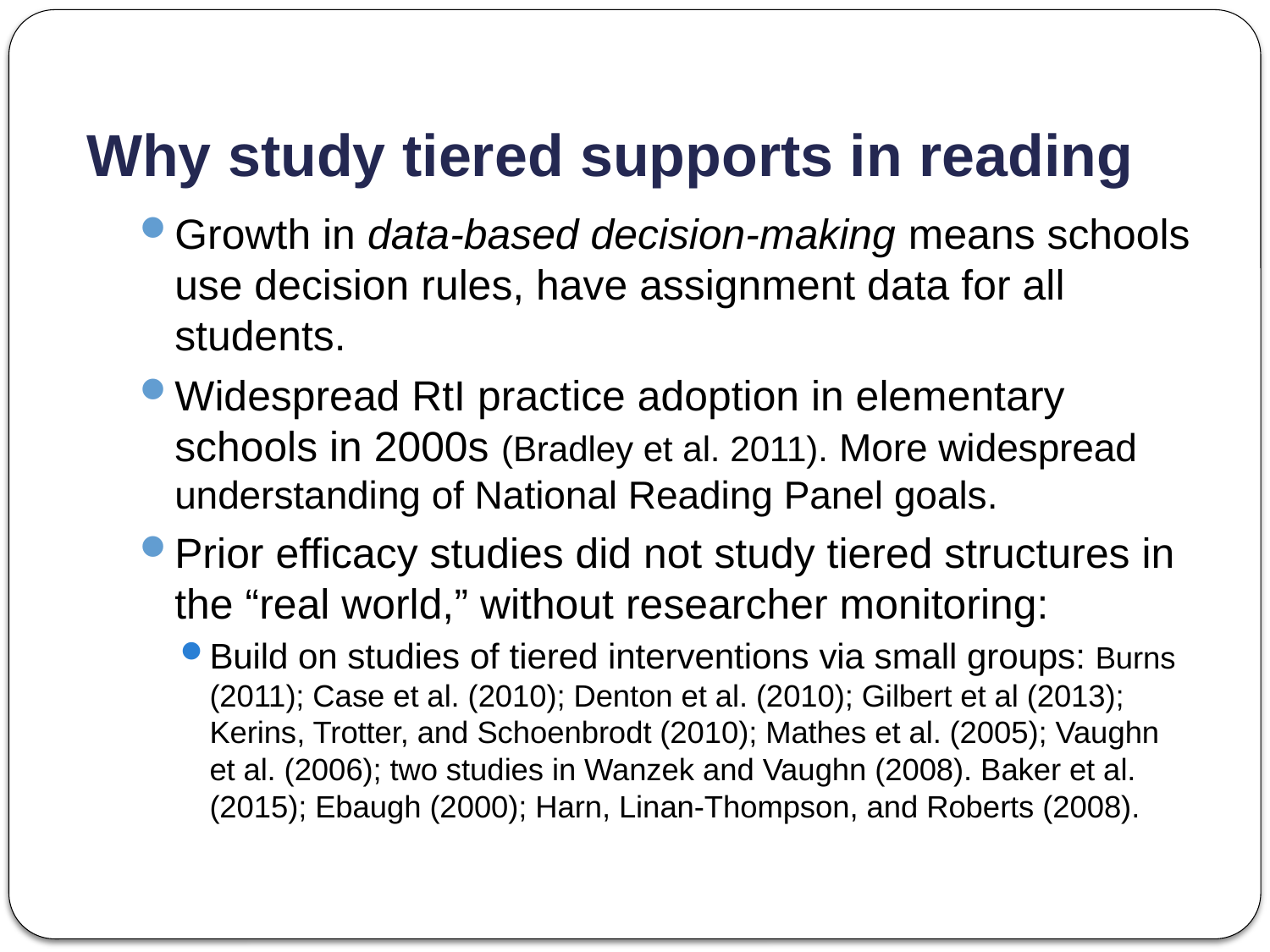

# Why study tiered supports in reading
Growth in data-based decision-making means schools use decision rules, have assignment data for all students.
Widespread RtI practice adoption in elementary schools in 2000s (Bradley et al. 2011). More widespread understanding of National Reading Panel goals.
Prior efficacy studies did not study tiered structures in the “real world,” without researcher monitoring:
Build on studies of tiered interventions via small groups: Burns (2011); Case et al. (2010); Denton et al. (2010); Gilbert et al (2013); Kerins, Trotter, and Schoenbrodt (2010); Mathes et al. (2005); Vaughn et al. (2006); two studies in Wanzek and Vaughn (2008). Baker et al. (2015); Ebaugh (2000); Harn, Linan-Thompson, and Roberts (2008).